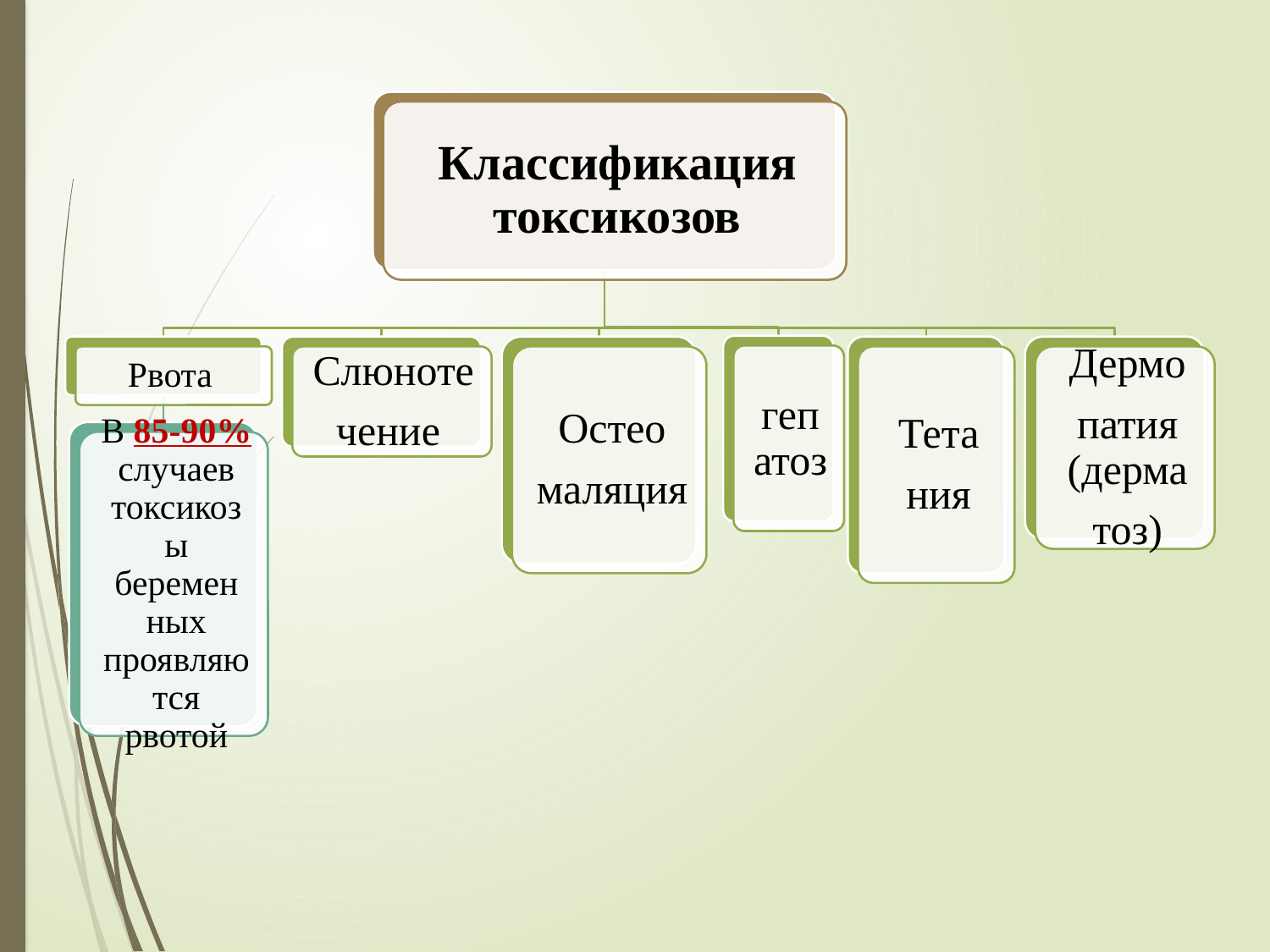

Классификация токсикозов
Рвота
В 85-90% случаев токсикозы беремен ных проявляются рвотой
Слюноте
чение
Остео
маляция
гепатоз
Тета
ния
Дермо
патия (дерма
тоз)